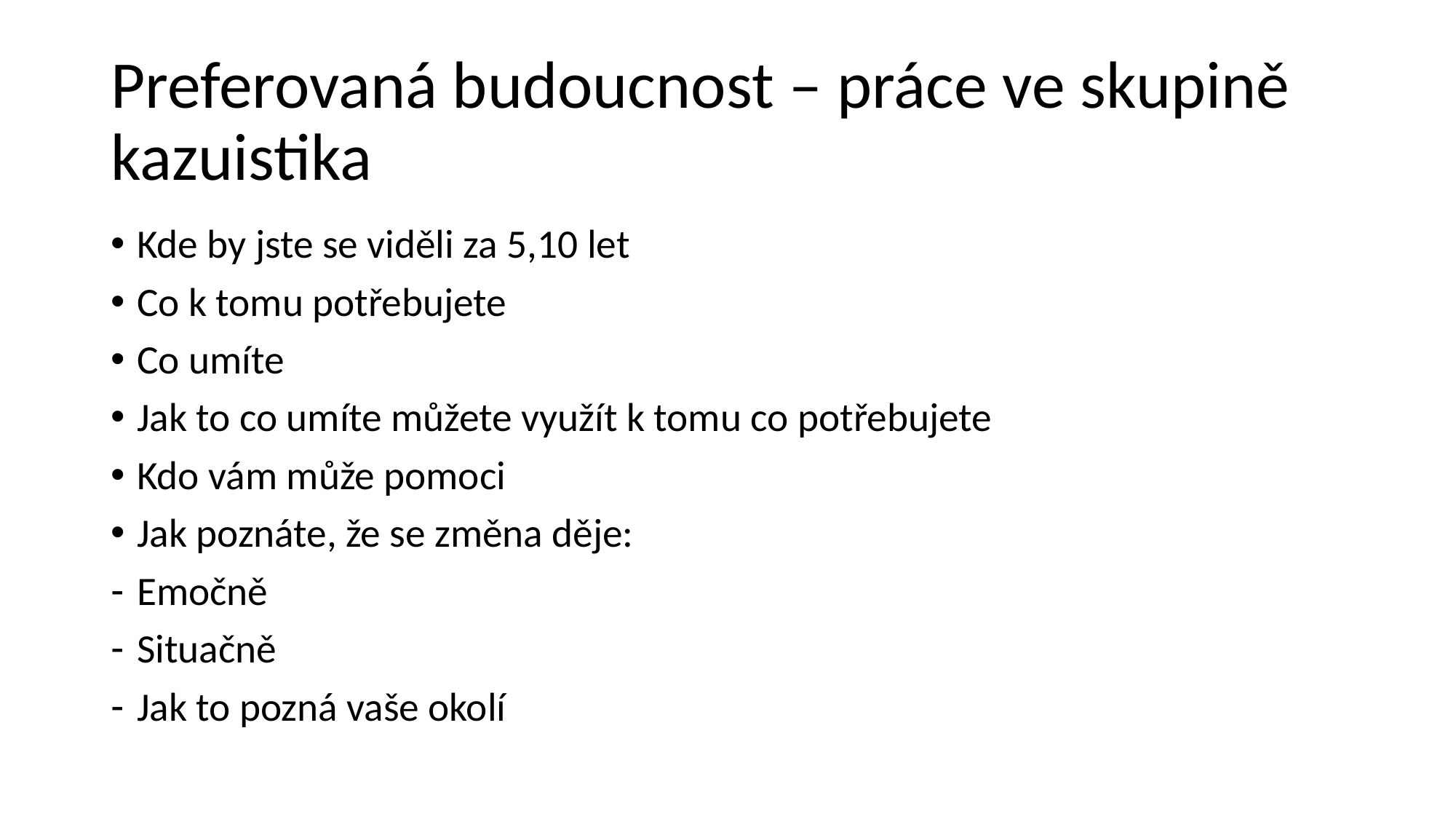

# Preferovaná budoucnost – práce ve skupině kazuistika
Kde by jste se viděli za 5,10 let
Co k tomu potřebujete
Co umíte
Jak to co umíte můžete využít k tomu co potřebujete
Kdo vám může pomoci
Jak poznáte, že se změna děje:
Emočně
Situačně
Jak to pozná vaše okolí